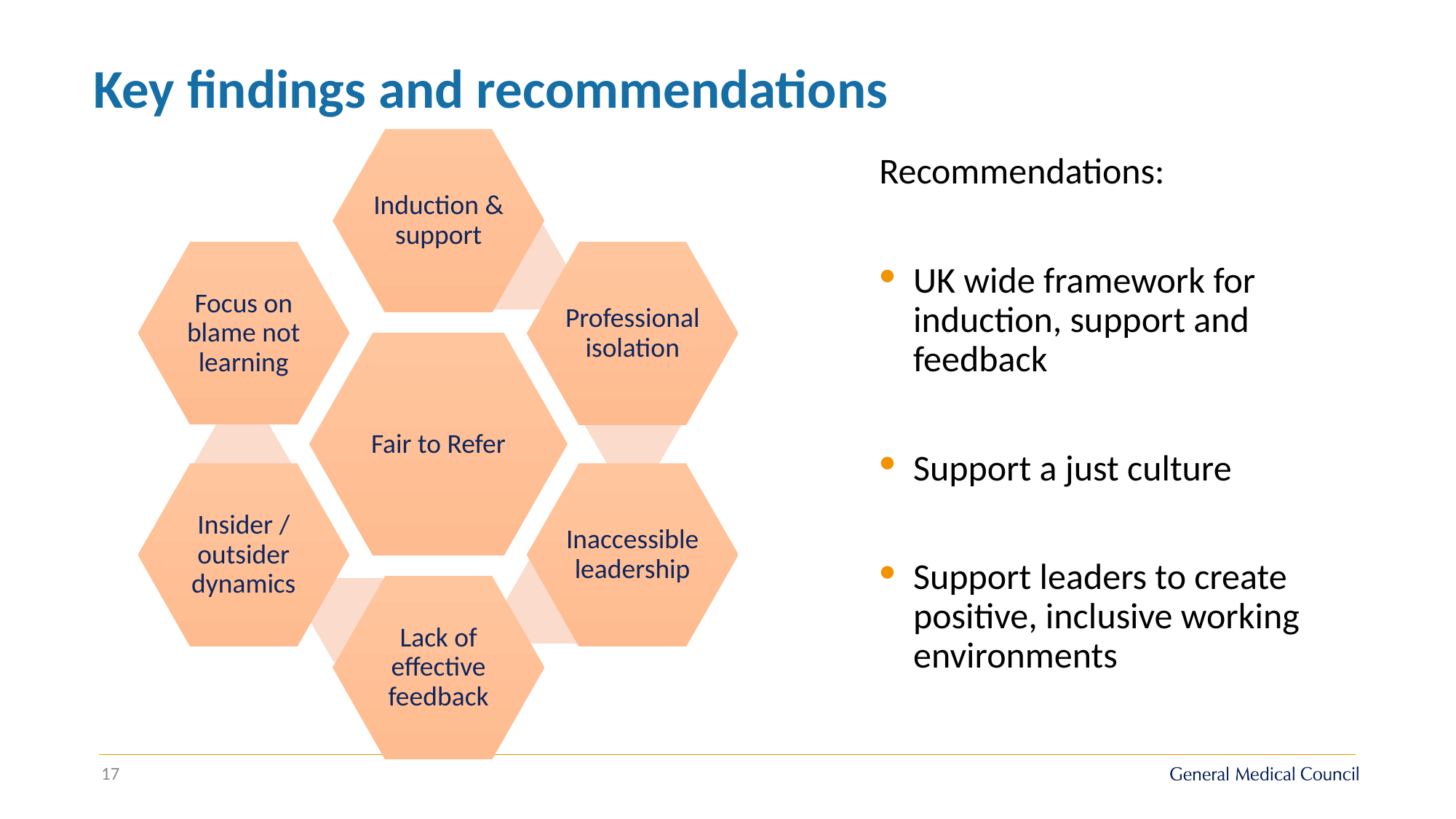

Key findings and recommendations
Fair to Refer
Induction & support
Professional isolation
Inaccessible leadership
Lack of effective feedback
Insider / outsider dynamics
Focus on blame not learning
Recommendations:

UK wide framework for induction, support and feedback

Support a just culture

Support leaders to create positive, inclusive working environments
17